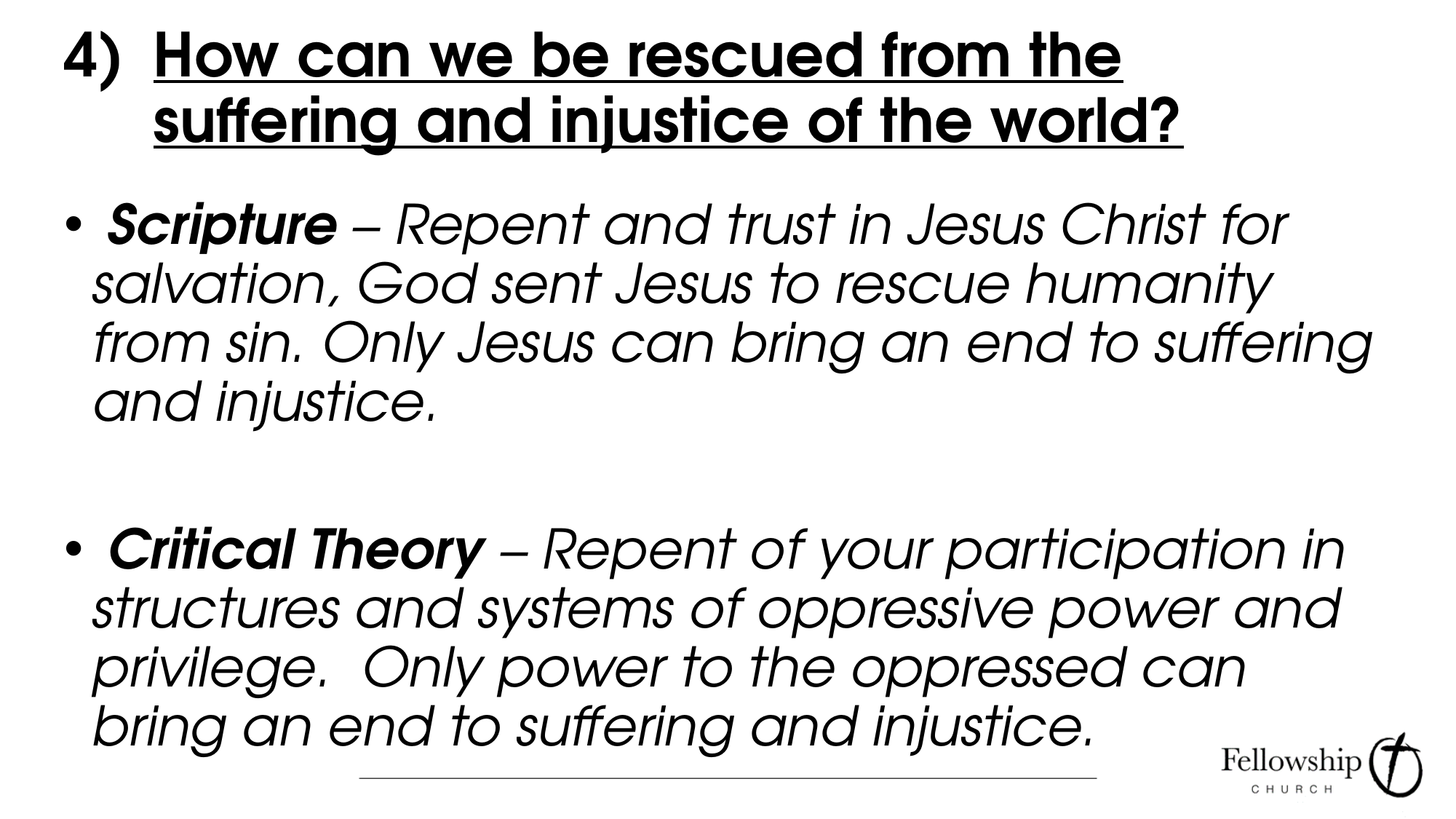

# How can we be rescued from the suffering and injustice of the world?
 Scripture – Repent and trust in Jesus Christ for salvation, God sent Jesus to rescue humanity from sin. Only Jesus can bring an end to suffering and injustice.

 Critical Theory – Repent of your participation in structures and systems of oppressive power and privilege.  Only power to the oppressed can bring an end to suffering and injustice.